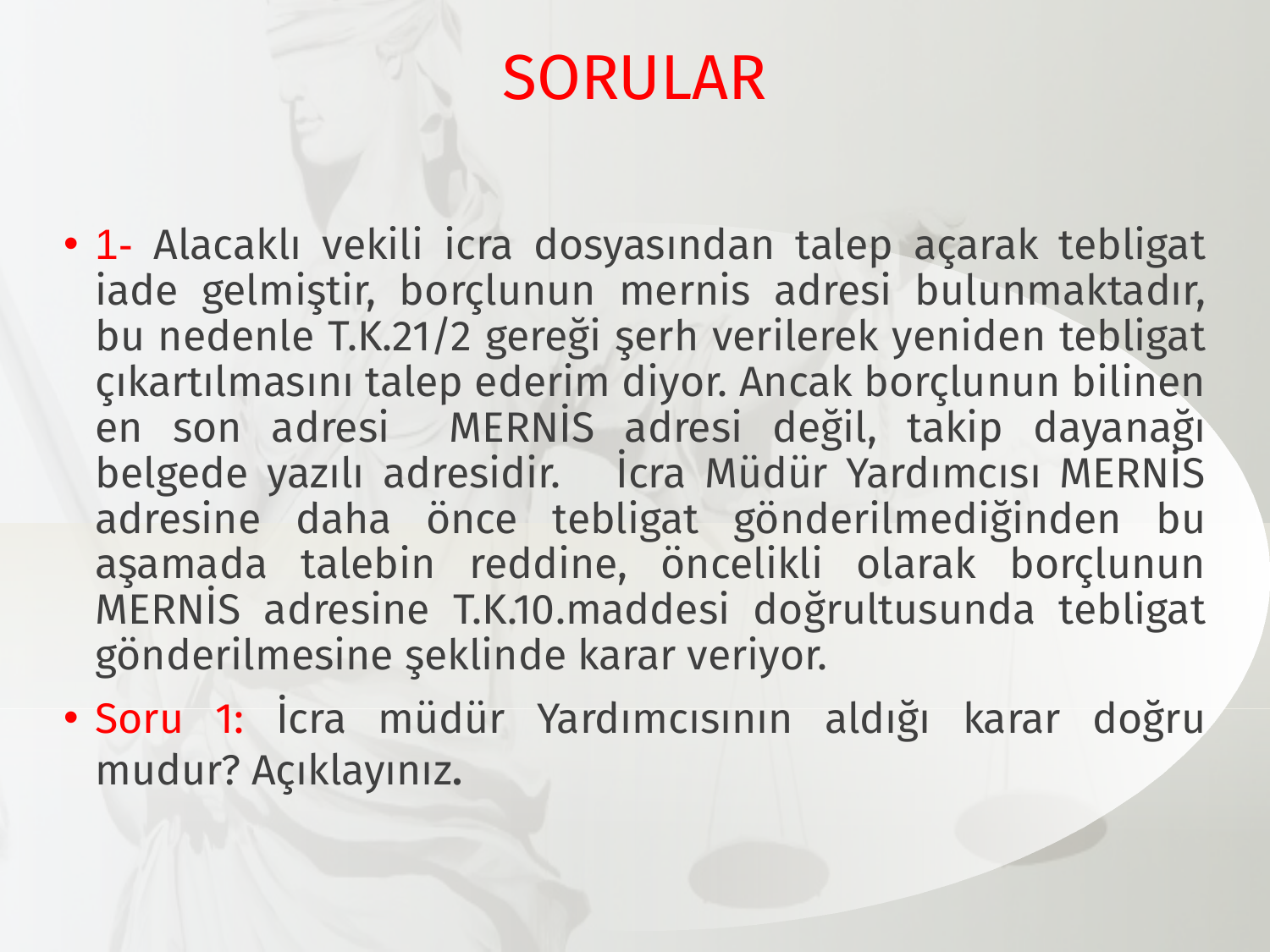

# SORULAR
1- Alacaklı vekili icra dosyasından talep açarak tebligat iade gelmiştir, borçlunun mernis adresi bulunmaktadır, bu nedenle T.K.21/2 gereği şerh verilerek yeniden tebligat çıkartılmasını talep ederim diyor. Ancak borçlunun bilinen en son adresi  MERNİS adresi değil, takip dayanağı belgede yazılı adresidir.   İcra Müdür Yardımcısı MERNİS adresine daha önce tebligat gönderilmediğinden bu aşamada talebin reddine, öncelikli olarak borçlunun MERNİS adresine T.K.10.maddesi doğrultusunda tebligat gönderilmesine şeklinde karar veriyor.
Soru 1: İcra müdür Yardımcısının aldığı karar doğru mudur? Açıklayınız.